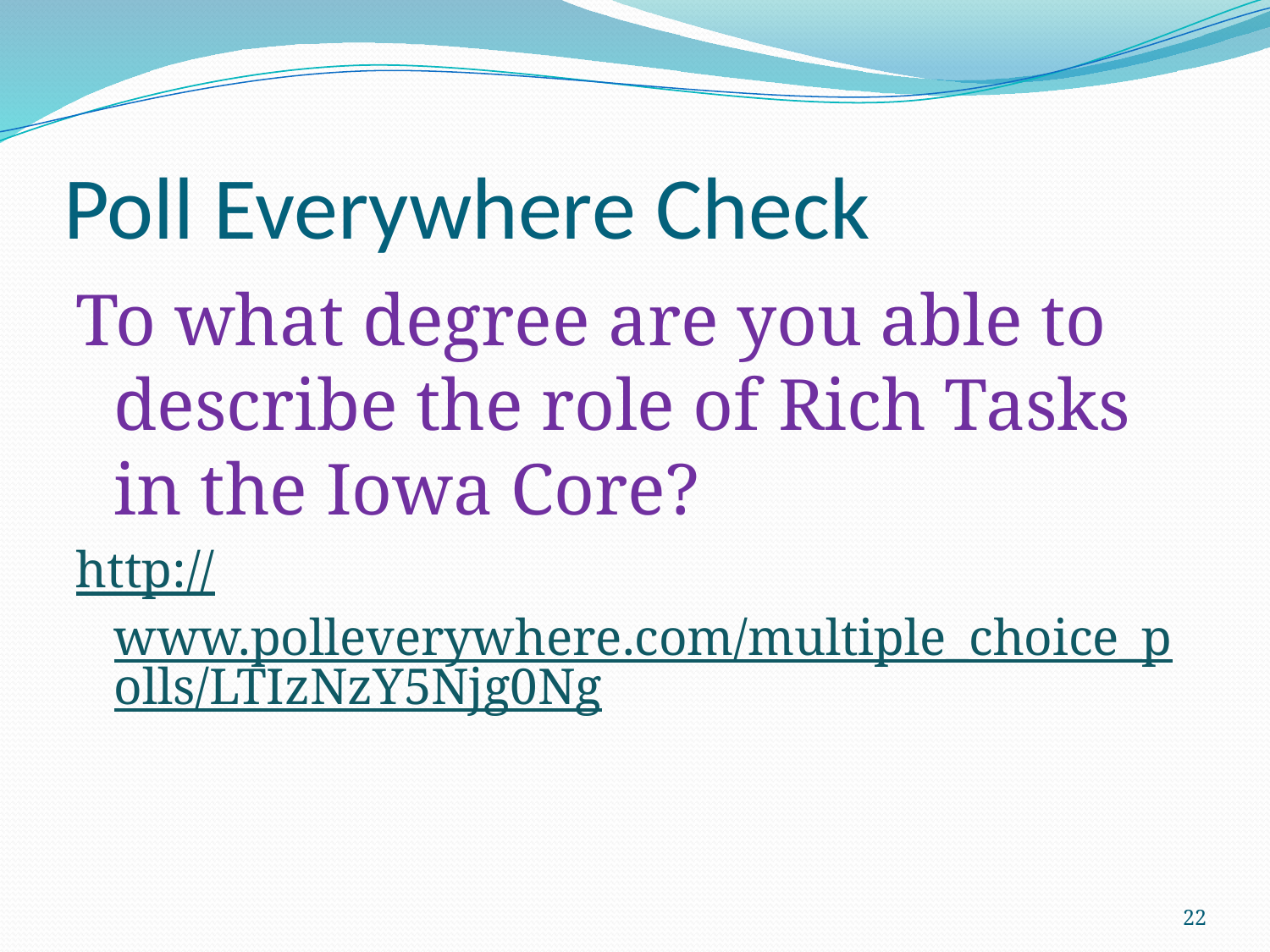

# Poll Everywhere Check
To what degree are you able to describe the role of Rich Tasks in the Iowa Core?
http://www.polleverywhere.com/multiple_choice_polls/LTIzNzY5Njg0Ng

22